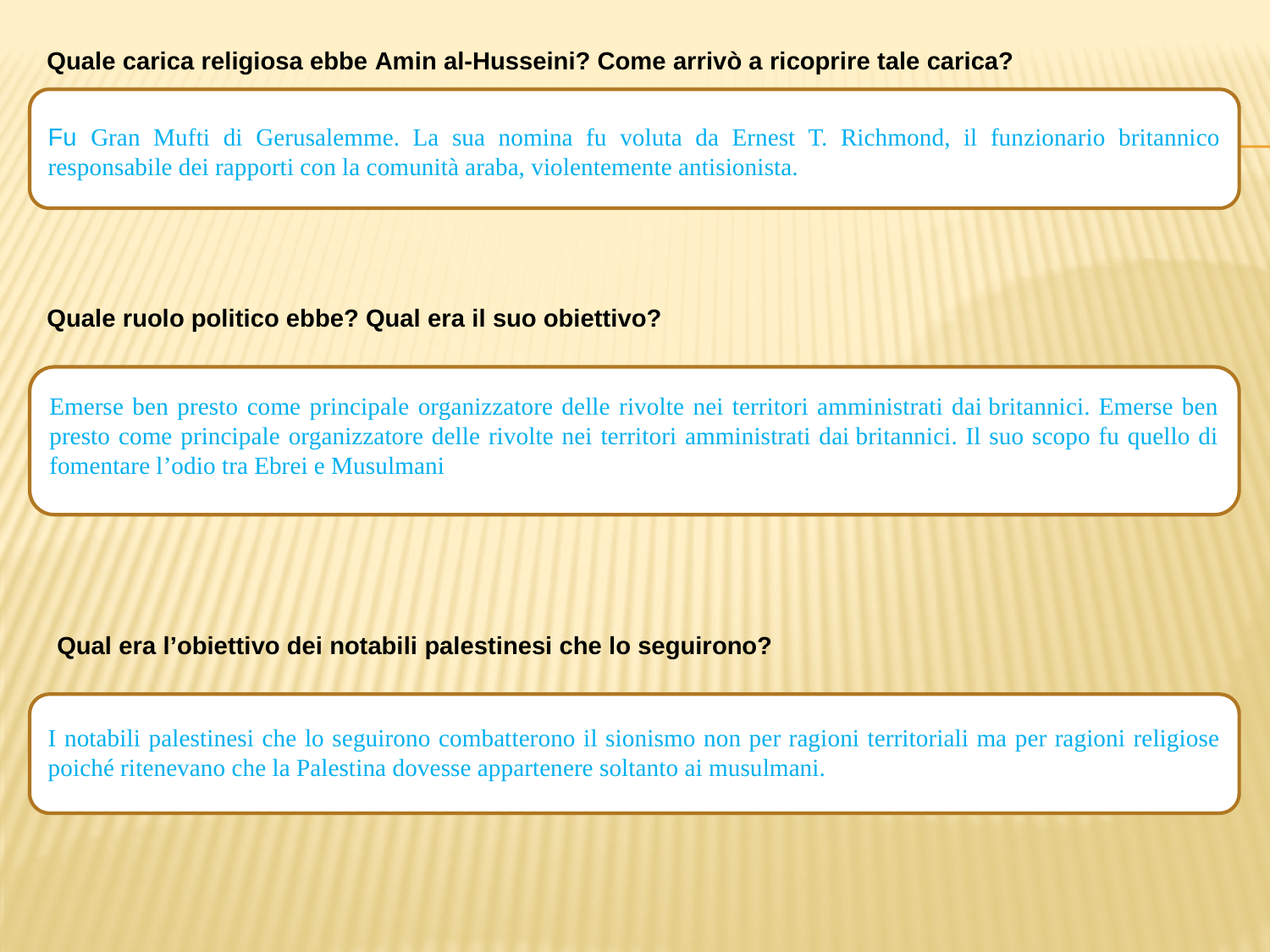

Quale carica religiosa ebbe Amin al-Husseini? Come arrivò a ricoprire tale carica?

Fu Gran Mufti di Gerusalemme. La sua nomina fu voluta da Ernest T. Richmond, il funzionario britannico responsabile dei rapporti con la comunità araba, violentemente antisionista.

Quale ruolo politico ebbe? Qual era il suo obiettivo?

Emerse ben presto come principale organizzatore delle rivolte nei territori amministrati dai britannici. Emerse ben presto come principale organizzatore delle rivolte nei territori amministrati dai britannici. Il suo scopo fu quello di fomentare l’odio tra Ebrei e Musulmani

Qual era l’obiettivo dei notabili palestinesi che lo seguirono?

I notabili palestinesi che lo seguirono combatterono il sionismo non per ragioni territoriali ma per ragioni religiose poiché ritenevano che la Palestina dovesse appartenere soltanto ai musulmani.